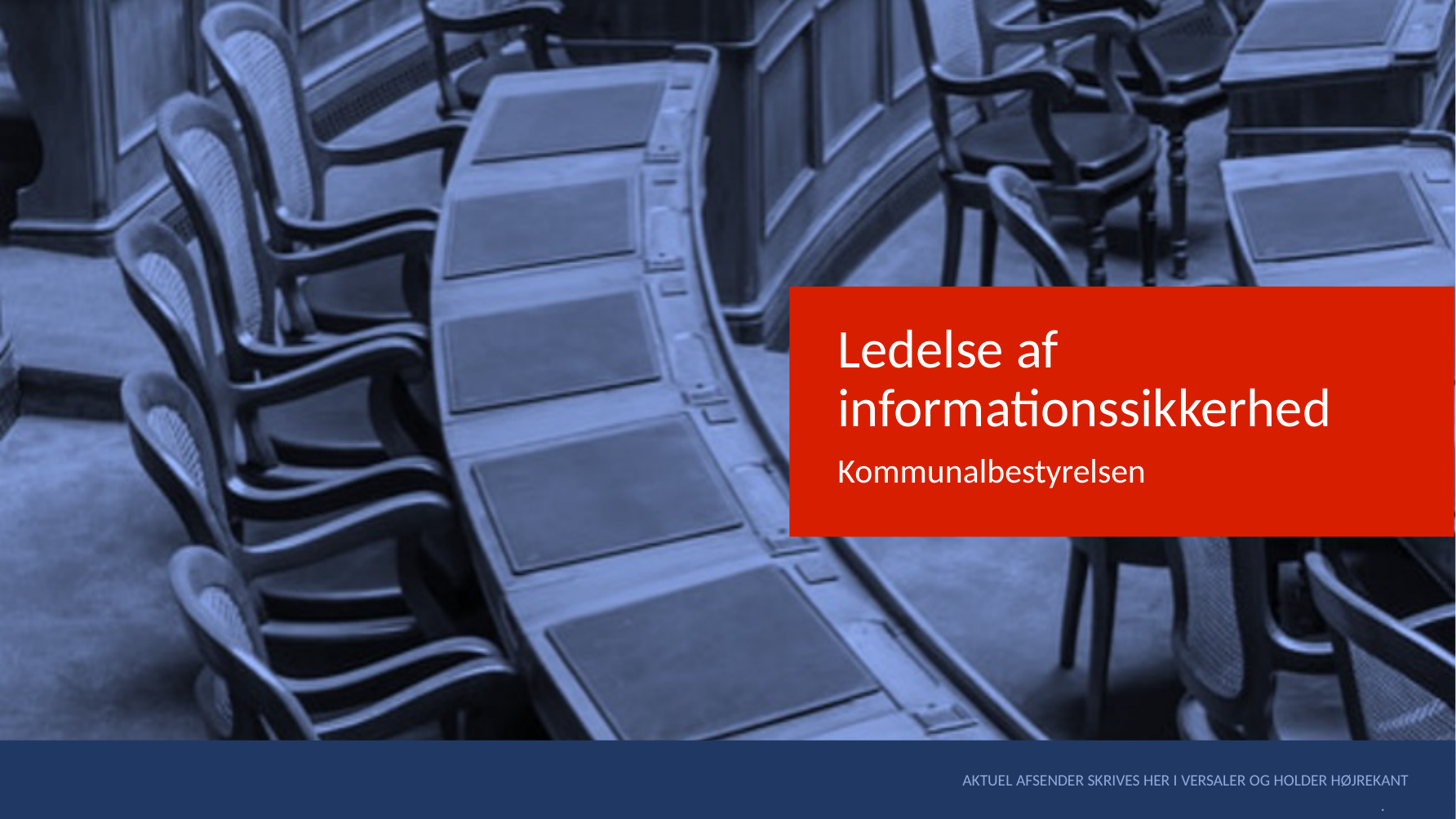

Ledelse af informationssikkerhed
Kommunalbestyrelsen

AKTUEL AFSENDER SKRIVES HER I VERSALER OG HOLDER HØJREKANT
.
LEDELSE AF INFORMATIONSSIKKERHED I DE KOMMUNALE DIREKTIONER · AKTUEL AFSENDER SKRIVES HER